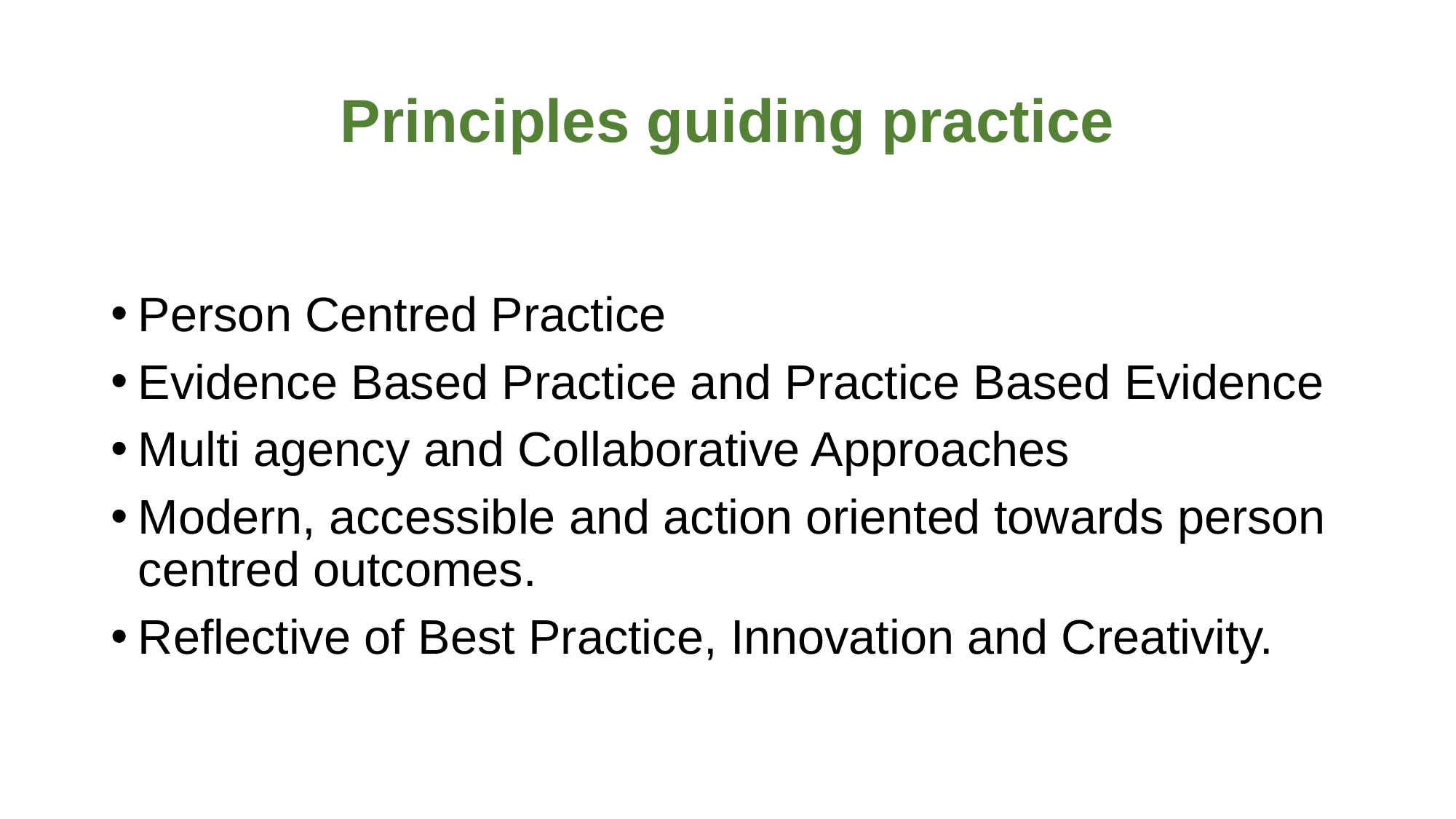

# Principles guiding practice

Person Centred Practice
Evidence Based Practice and Practice Based Evidence
Multi agency and Collaborative Approaches
Modern, accessible and action oriented towards person centred outcomes.
Reflective of Best Practice, Innovation and Creativity.